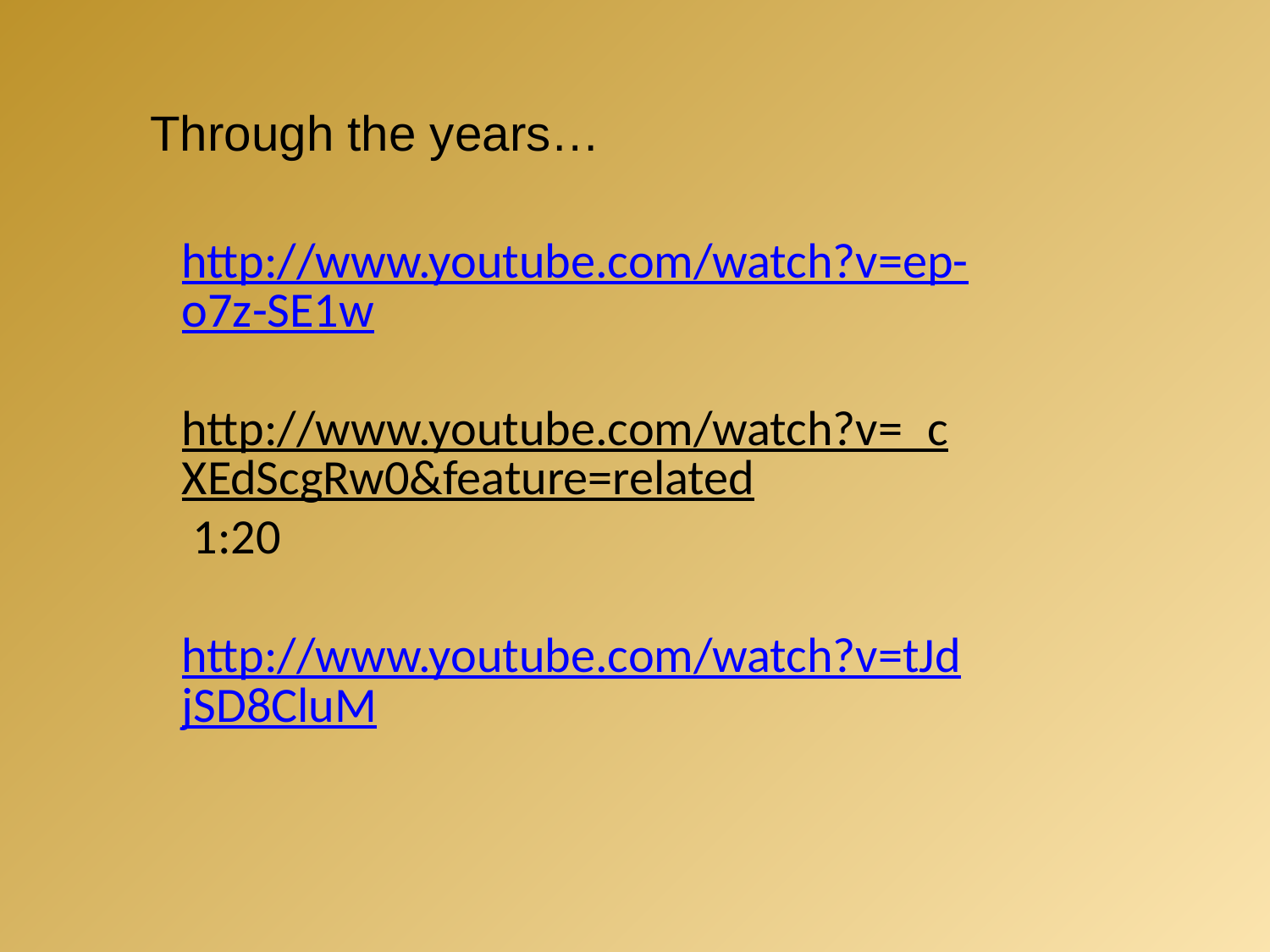

Through the years…
http://www.youtube.com/watch?v=ep-o7z-SE1w

http://www.youtube.com/watch?v=_cXEdScgRw0&feature=related 1:20

http://www.youtube.com/watch?v=tJdjSD8CluM